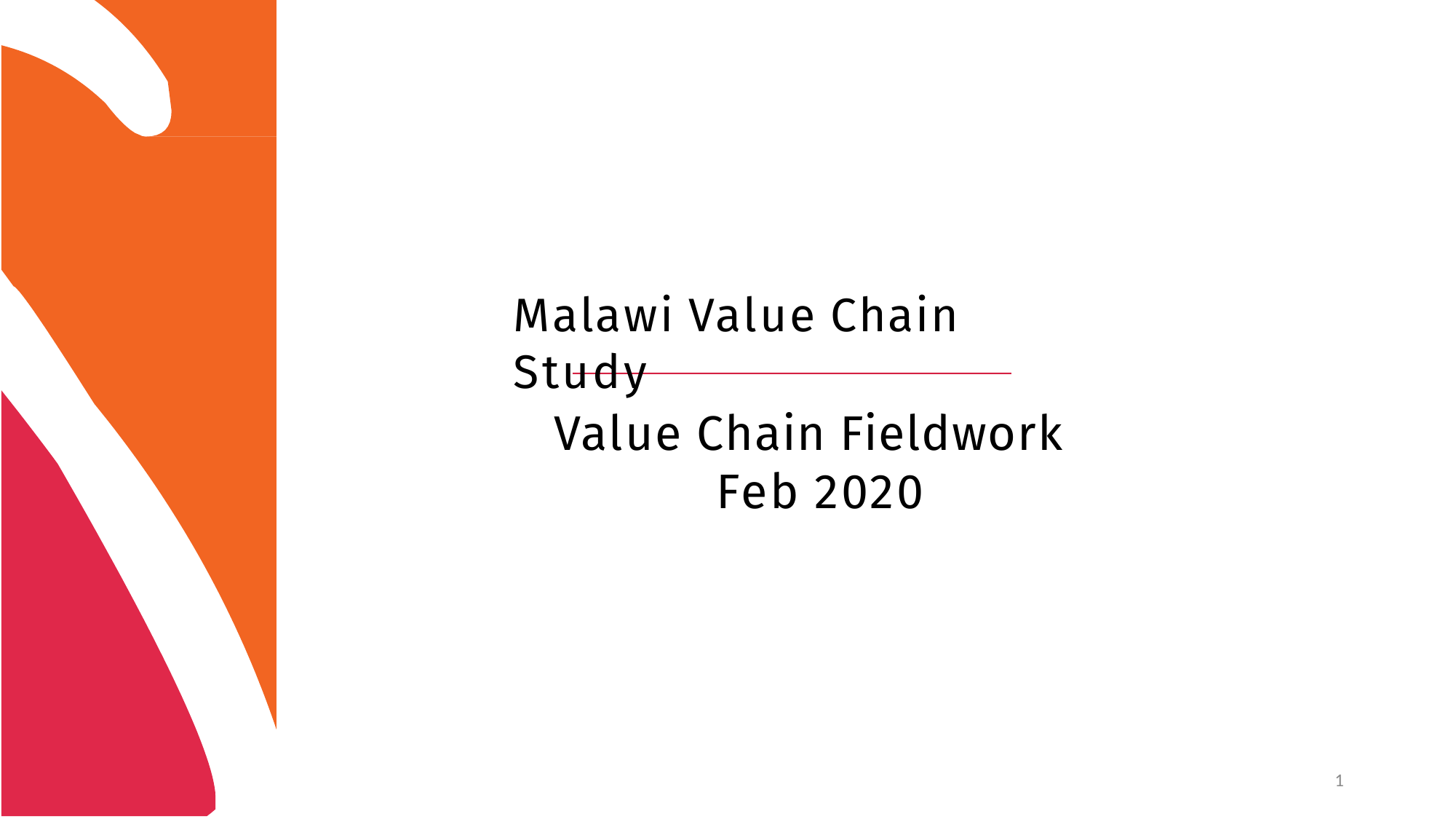

# Malawi Value Chain Study
Value Chain Fieldwork  Feb 2020
1